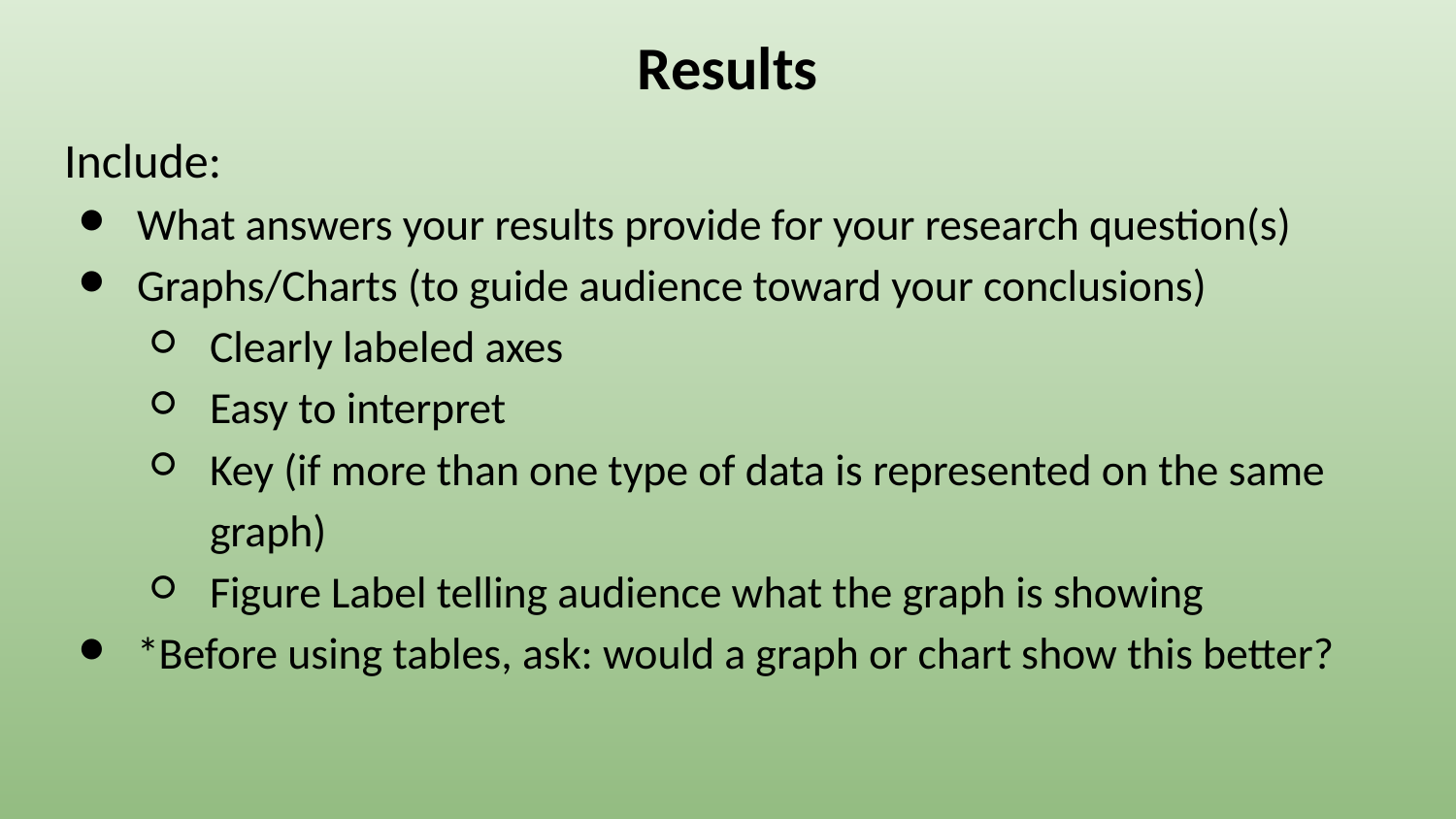

# Results
Include:
What answers your results provide for your research question(s)
Graphs/Charts (to guide audience toward your conclusions)
Clearly labeled axes
Easy to interpret
Key (if more than one type of data is represented on the same graph)
Figure Label telling audience what the graph is showing
*Before using tables, ask: would a graph or chart show this better?